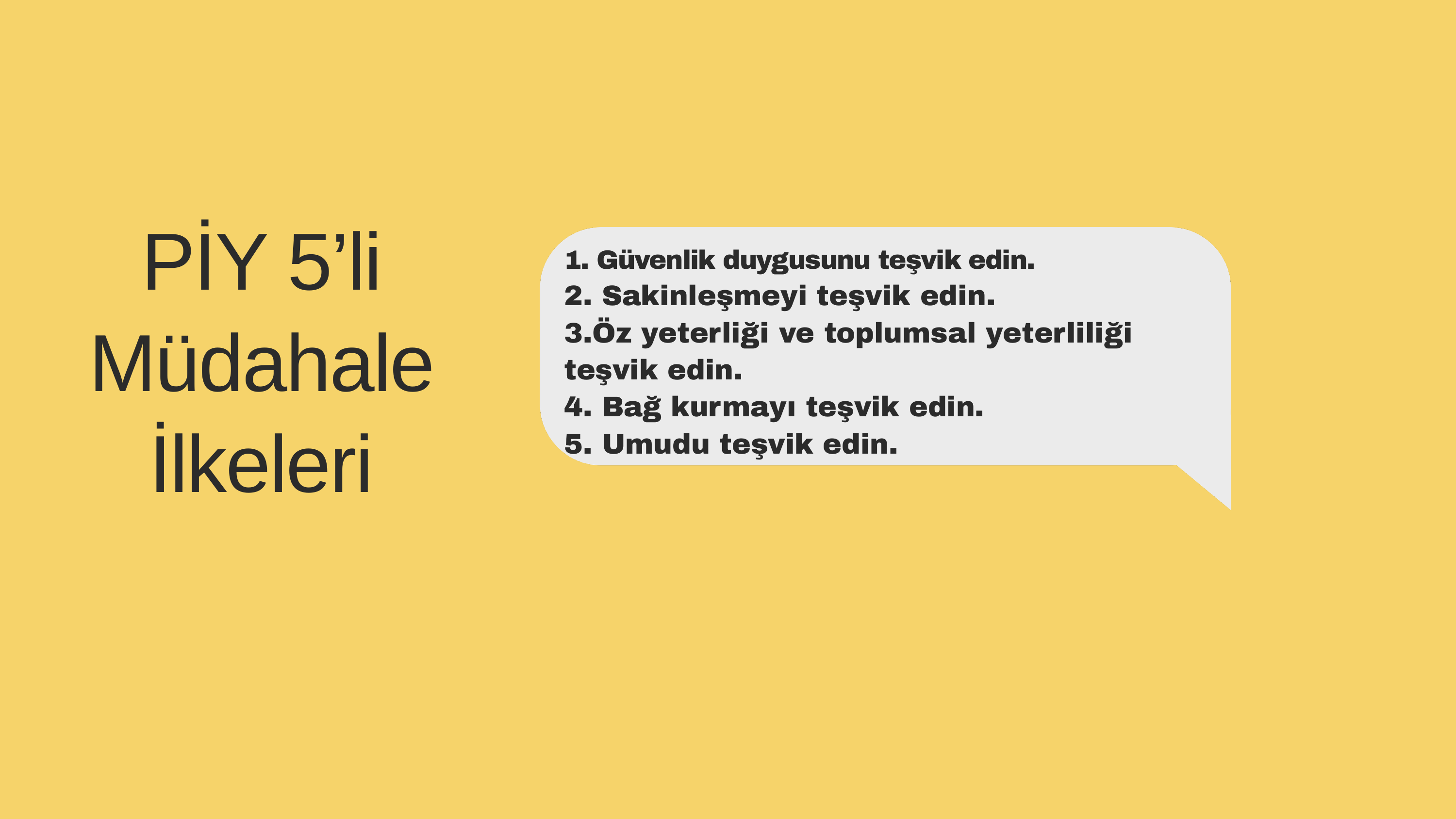

PİY 5’li Müdahale İlkeleri

1. Güvenlik duygusunu teşvik edin.
2. Sakinleşmeyi teşvik edin.
3.Öz yeterliği ve toplumsal yeterliliği teşvik edin.
4. Bağ kurmayı teşvik edin.
5. Umudu teşvik edin.